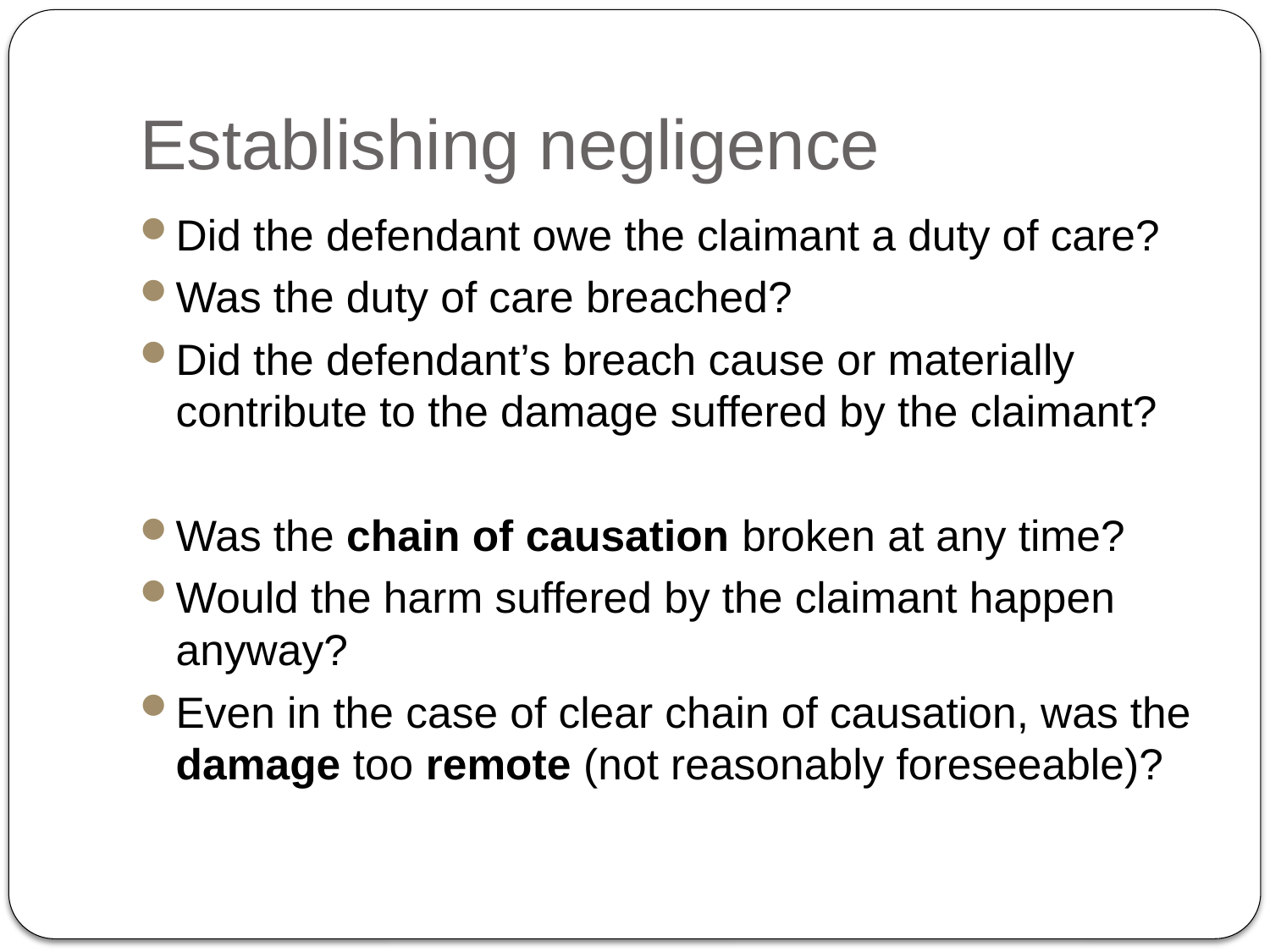

# Establishing negligence
Did the defendant owe the claimant a duty of care?
Was the duty of care breached?
Did the defendant’s breach cause or materially contribute to the damage suffered by the claimant?

Was the chain of causation broken at any time?
Would the harm suffered by the claimant happen anyway?
Even in the case of clear chain of causation, was the damage too remote (not reasonably foreseeable)?